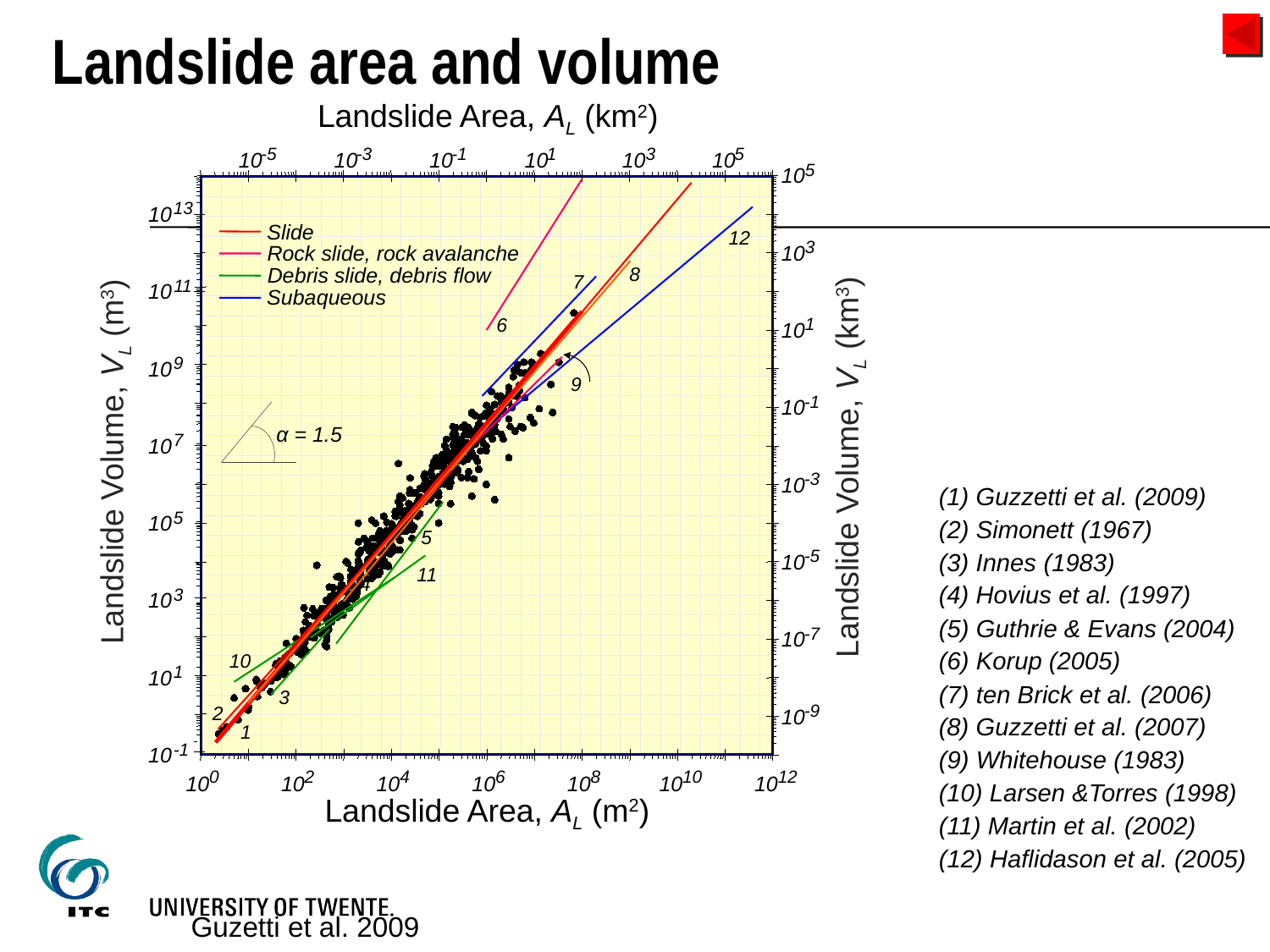

# Landslide area and volume
Landslide Area, AL (km2)

-5
-3
-1
1
3
5
10
10
10
10
10
10

5
10
3
10
1
10
-1
10
-3
10
-5
10
-7
10
-9
10

13
10
11
10
9
10
7
10
5
10
3
10
1
10
-1
10

Slide

Rock slide, rock avalanche

Debris slide, debris flow

Subaqueous

12

8
7

6

9
α = 1.5

5

11
4

10
3
2
1

Landslide Volume, VL (m3)
Landslide Volume, VL (km3)

(1) Guzzetti et al. (2009)
(2) Simonett (1967)
(3) Innes (1983)
(4) Hovius et al. (1997)
(5) Guthrie & Evans (2004)
(6) Korup (2005)
(7) ten Brick et al. (2006)
(8) Guzzetti et al. (2007)
(9) Whitehouse (1983)
(10) Larsen &Torres (1998)
(11) Martin et al. (2002)
(12) Haflidason et al. (2005)

0
2
4
6
8
10
12
10
10
10
10
10
10
10
Landslide Area, AL (m2)
Guzetti et al. 2009